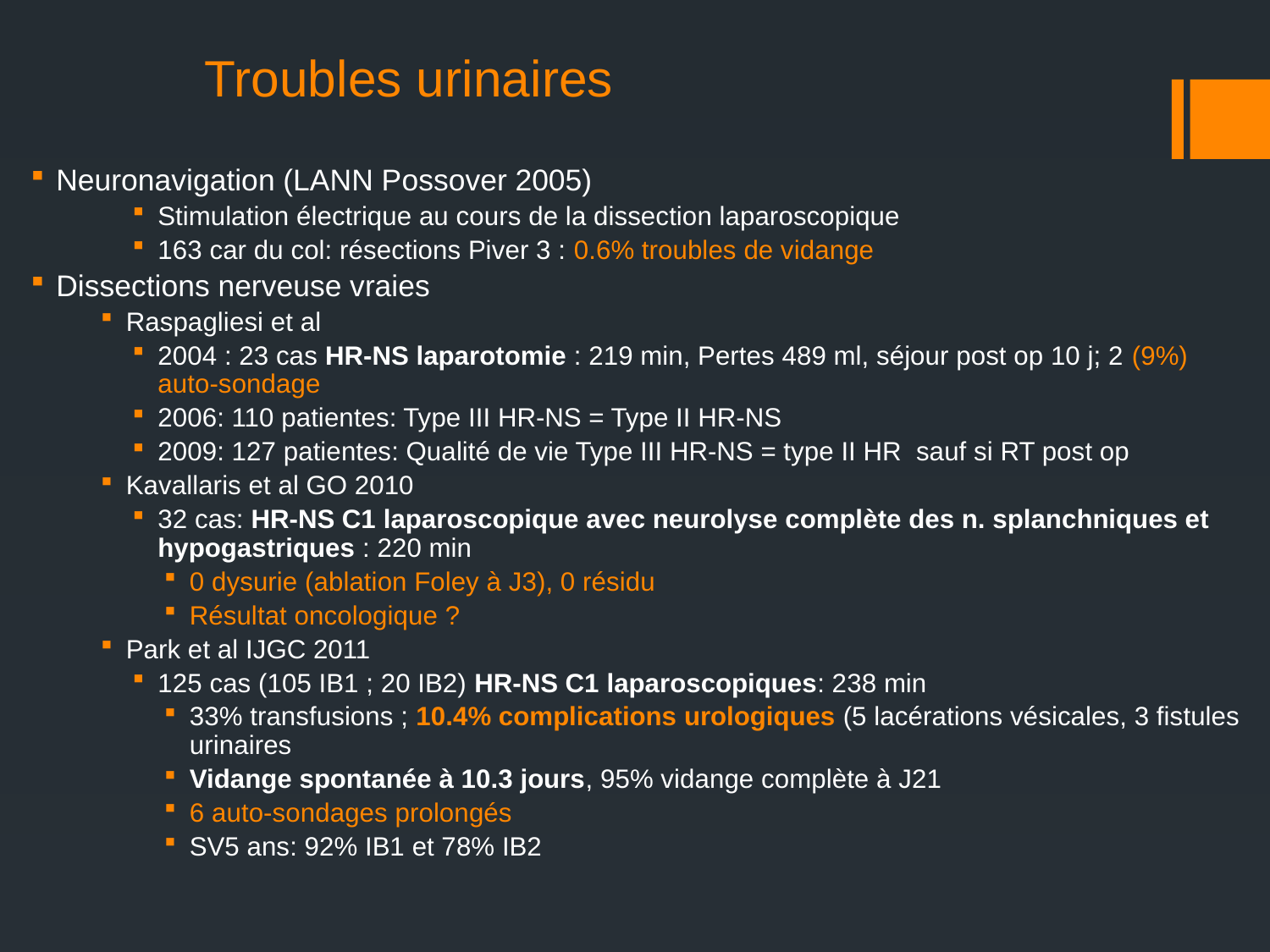

Troubles urinaires
Neuronavigation (LANN Possover 2005)
Stimulation électrique au cours de la dissection laparoscopique
163 car du col: résections Piver 3 : 0.6% troubles de vidange
Dissections nerveuse vraies
Raspagliesi et al
2004 : 23 cas HR-NS laparotomie : 219 min, Pertes 489 ml, séjour post op 10 j; 2 (9%) auto-sondage
2006: 110 patientes: Type III HR-NS = Type II HR-NS
2009: 127 patientes: Qualité de vie Type III HR-NS = type II HR  sauf si RT post op
Kavallaris et al GO 2010
32 cas: HR-NS C1 laparoscopique avec neurolyse complète des n. splanchniques et hypogastriques : 220 min
0 dysurie (ablation Foley à J3), 0 résidu
Résultat oncologique ?
Park et al IJGC 2011
125 cas (105 IB1 ; 20 IB2) HR-NS C1 laparoscopiques: 238 min
33% transfusions ; 10.4% complications urologiques (5 lacérations vésicales, 3 fistules urinaires
Vidange spontanée à 10.3 jours, 95% vidange complète à J21
6 auto-sondages prolongés
SV5 ans: 92% IB1 et 78% IB2